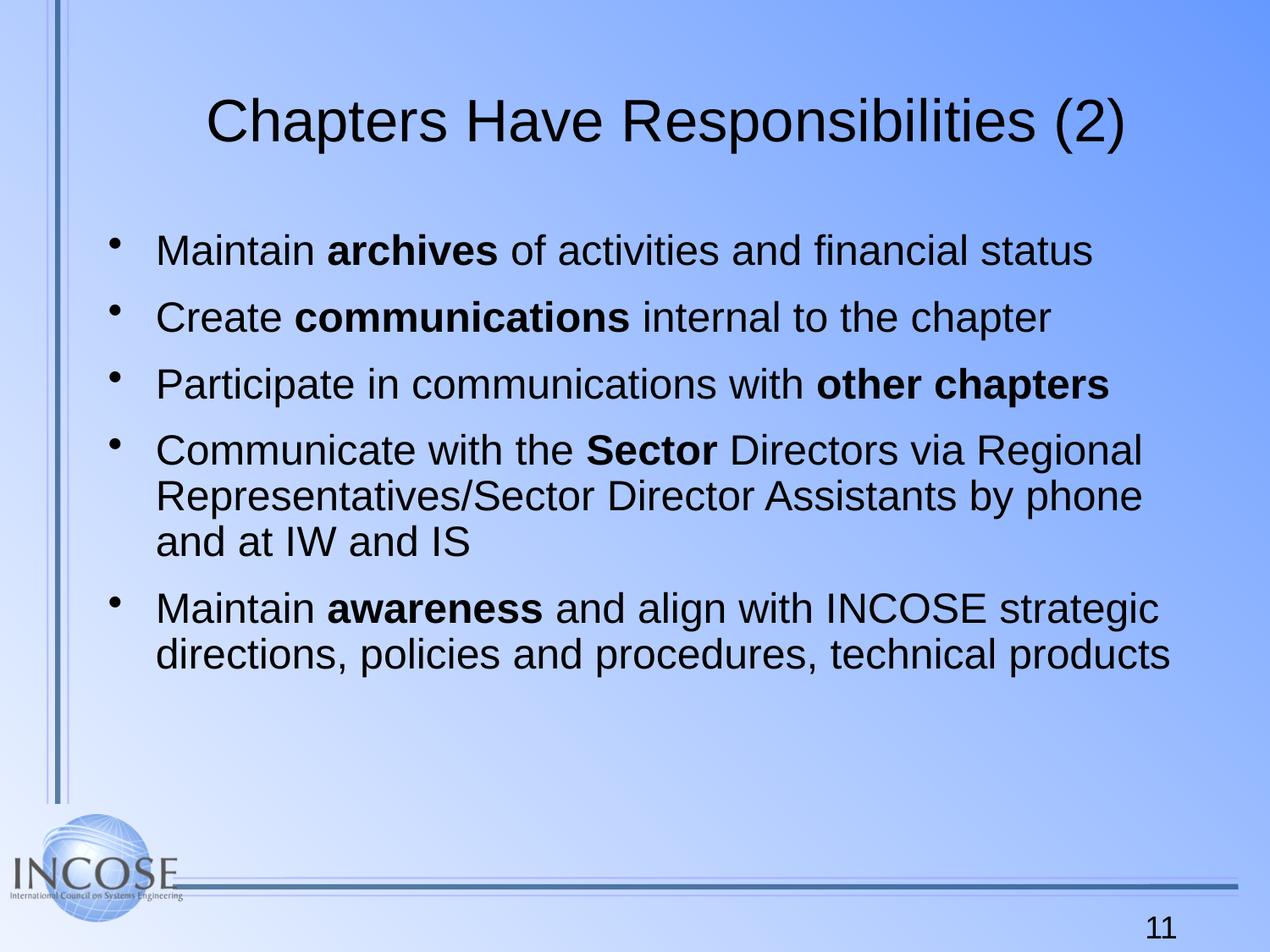

# Chapters Have Responsibilities (2)
Maintain archives of activities and financial status
Create communications internal to the chapter
Participate in communications with other chapters
Communicate with the Sector Directors via Regional Representatives/Sector Director Assistants by phone and at IW and IS
Maintain awareness and align with INCOSE strategic directions, policies and procedures, technical products